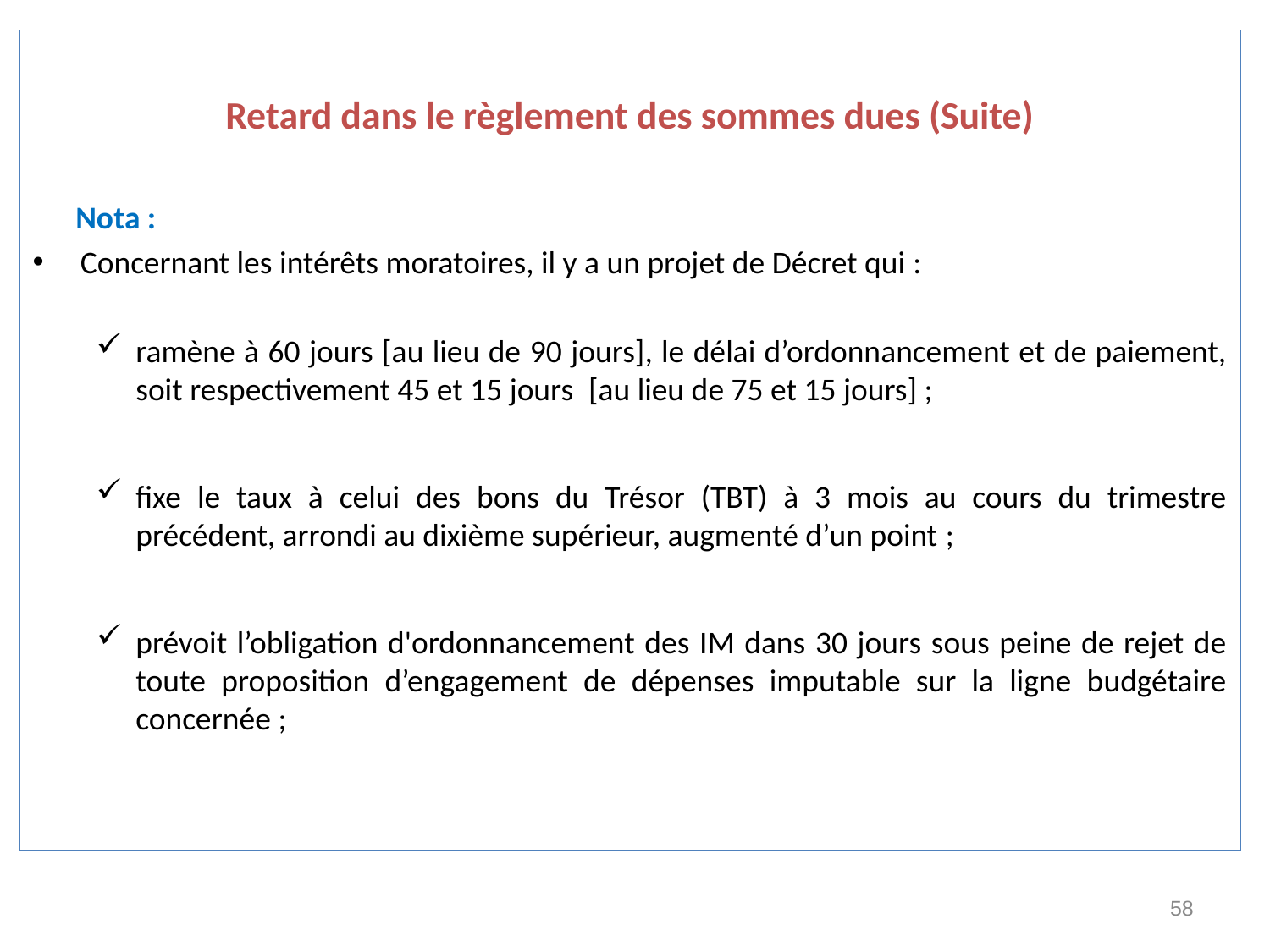

Retard dans le règlement des sommes dues (Suite)

      Nota :
Concernant les intérêts moratoires, il y a un projet de Décret qui :

ramène à 60 jours [au lieu de 90 jours], le délai d’ordonnancement et de paiement, soit respectivement 45 et 15 jours  [au lieu de 75 et 15 jours] ;

fixe le taux à celui des bons du Trésor (TBT) à 3 mois au cours du trimestre précédent, arrondi au dixième supérieur, augmenté d’un point ;

prévoit l’obligation d'ordonnancement des IM dans 30 jours sous peine de rejet de toute proposition d’engagement de dépenses imputable sur la ligne budgétaire concernée ;

58